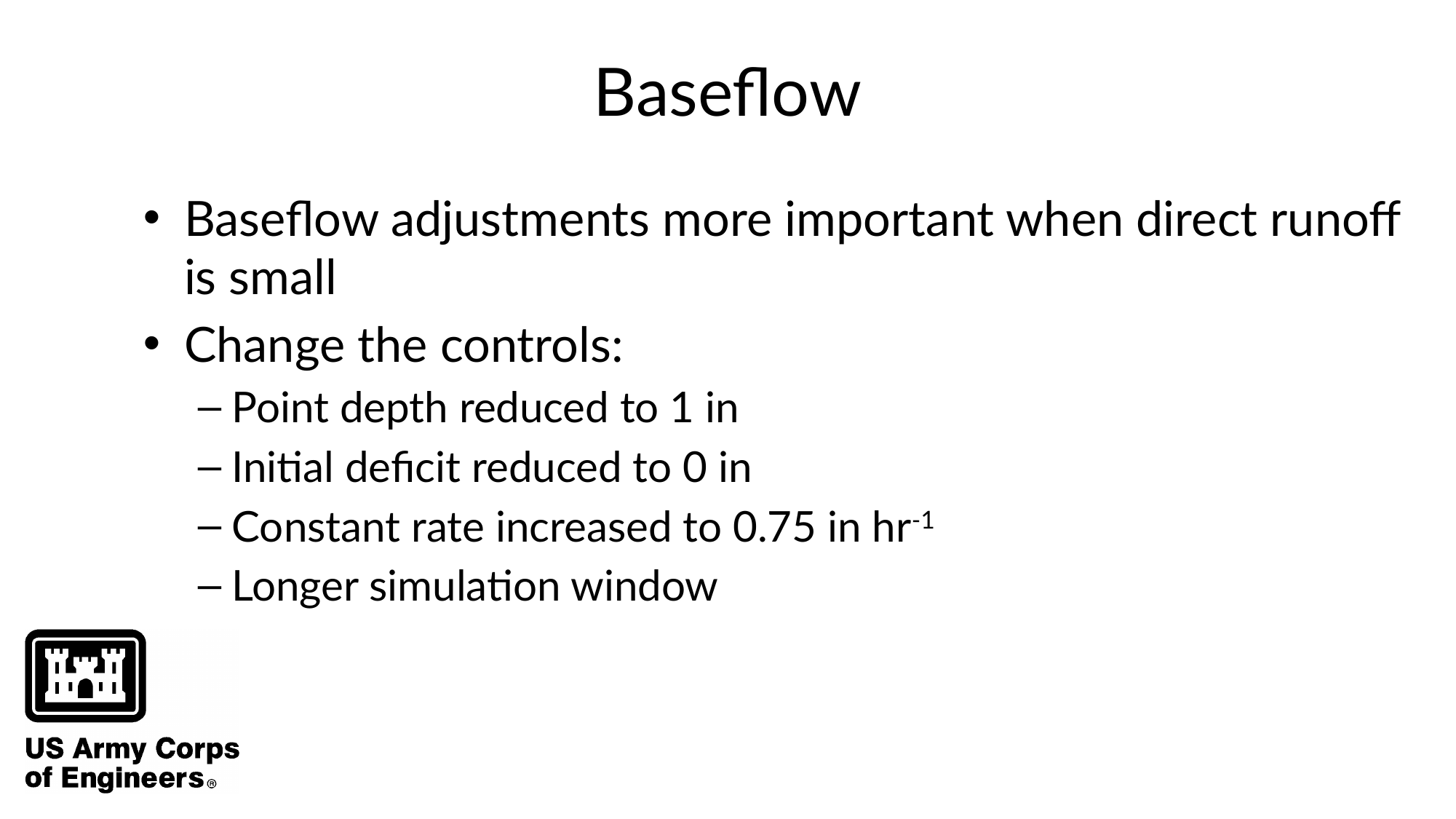

# Baseflow
Baseflow adjustments more important when direct runoff is small
Change the controls:
Point depth reduced to 1 in
Initial deficit reduced to 0 in
Constant rate increased to 0.75 in hr-1
Longer simulation window